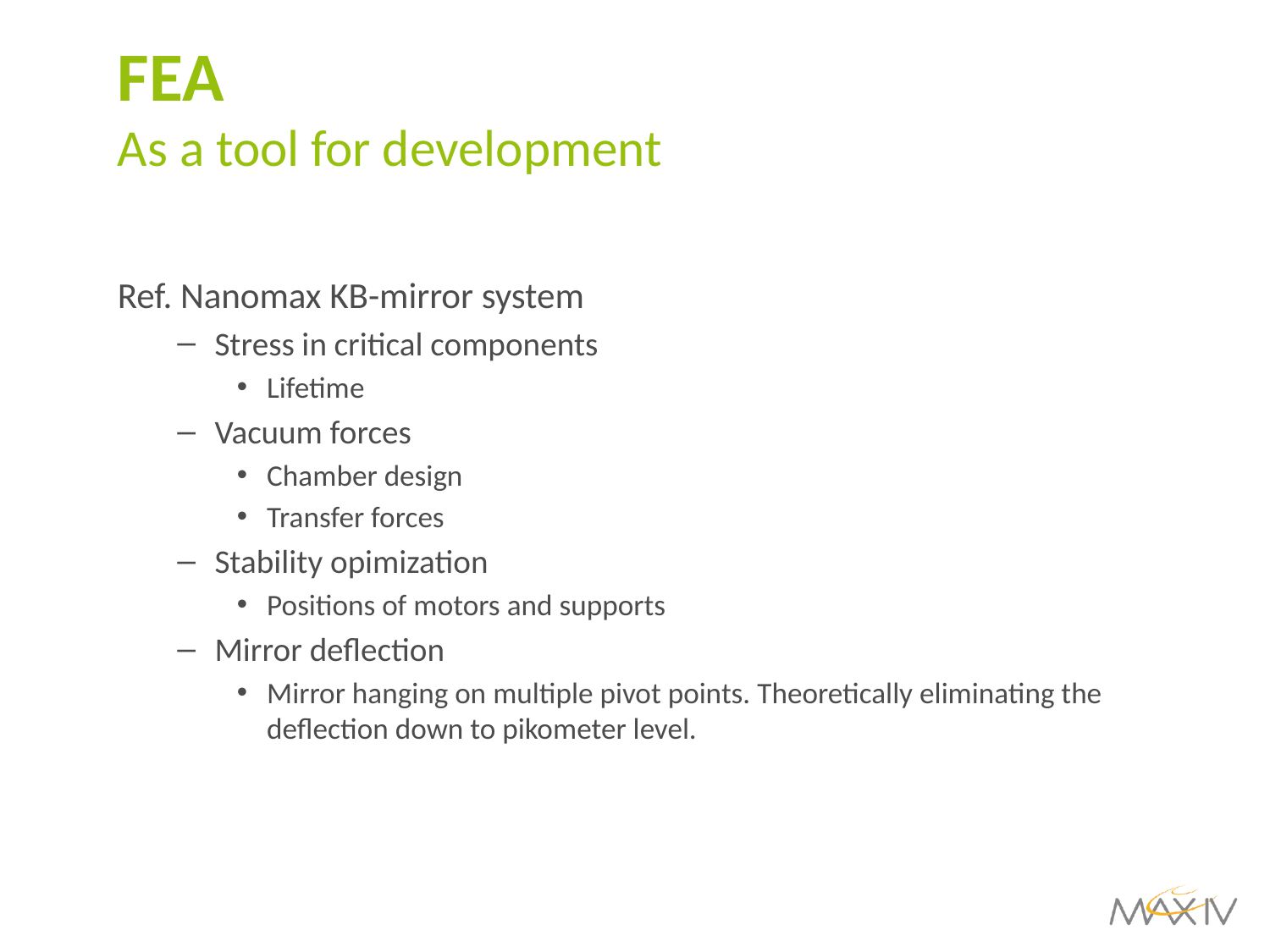

# FEA As a tool for development
Ref. Nanomax KB-mirror system
Stress in critical components
Lifetime
Vacuum forces
Chamber design
Transfer forces
Stability opimization
Positions of motors and supports
Mirror deflection
Mirror hanging on multiple pivot points. Theoretically eliminating the deflection down to pikometer level.